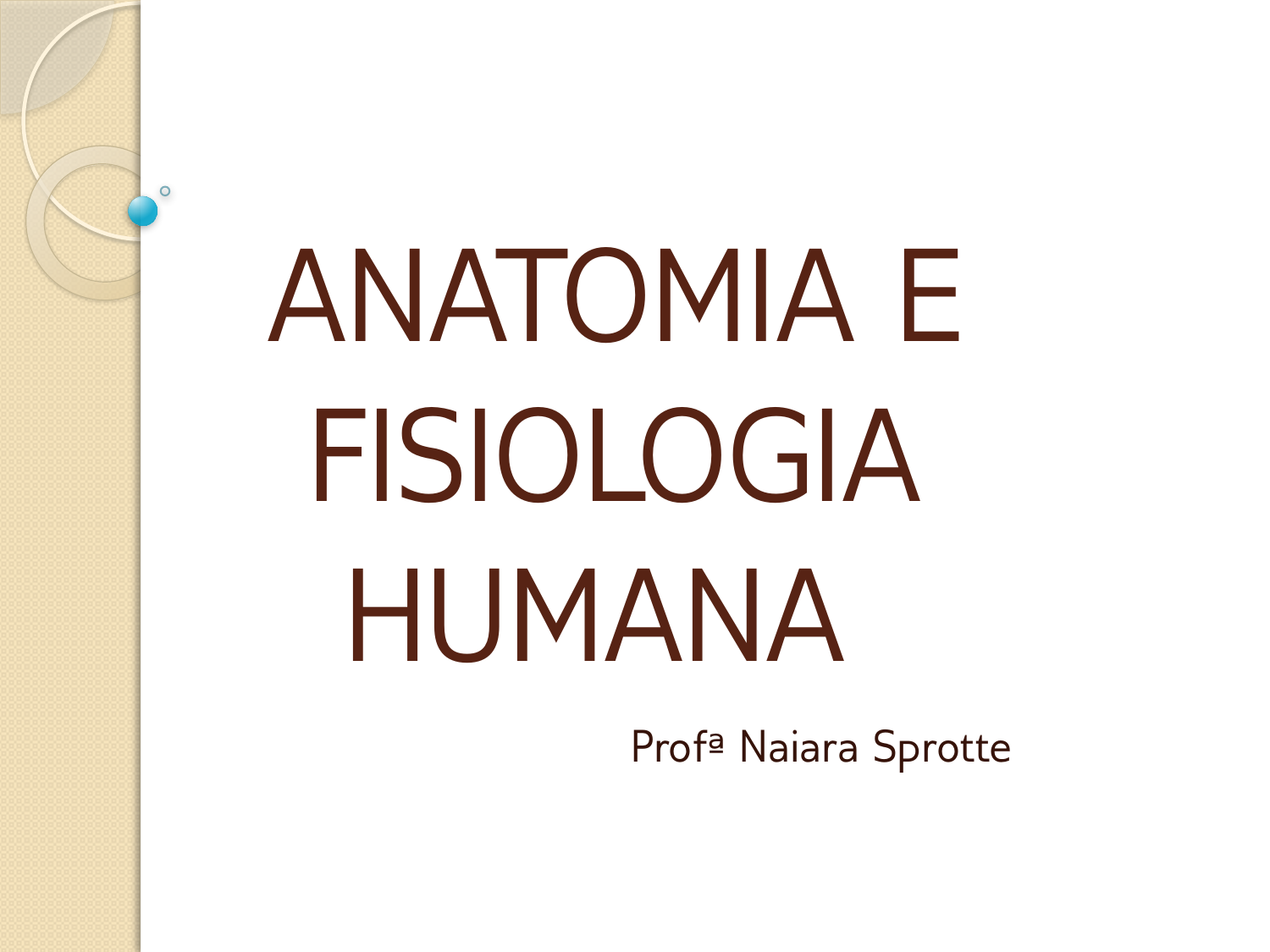

# ANATOMIA E FISIOLOGIA HUMANA
Profª Naiara Sprotte